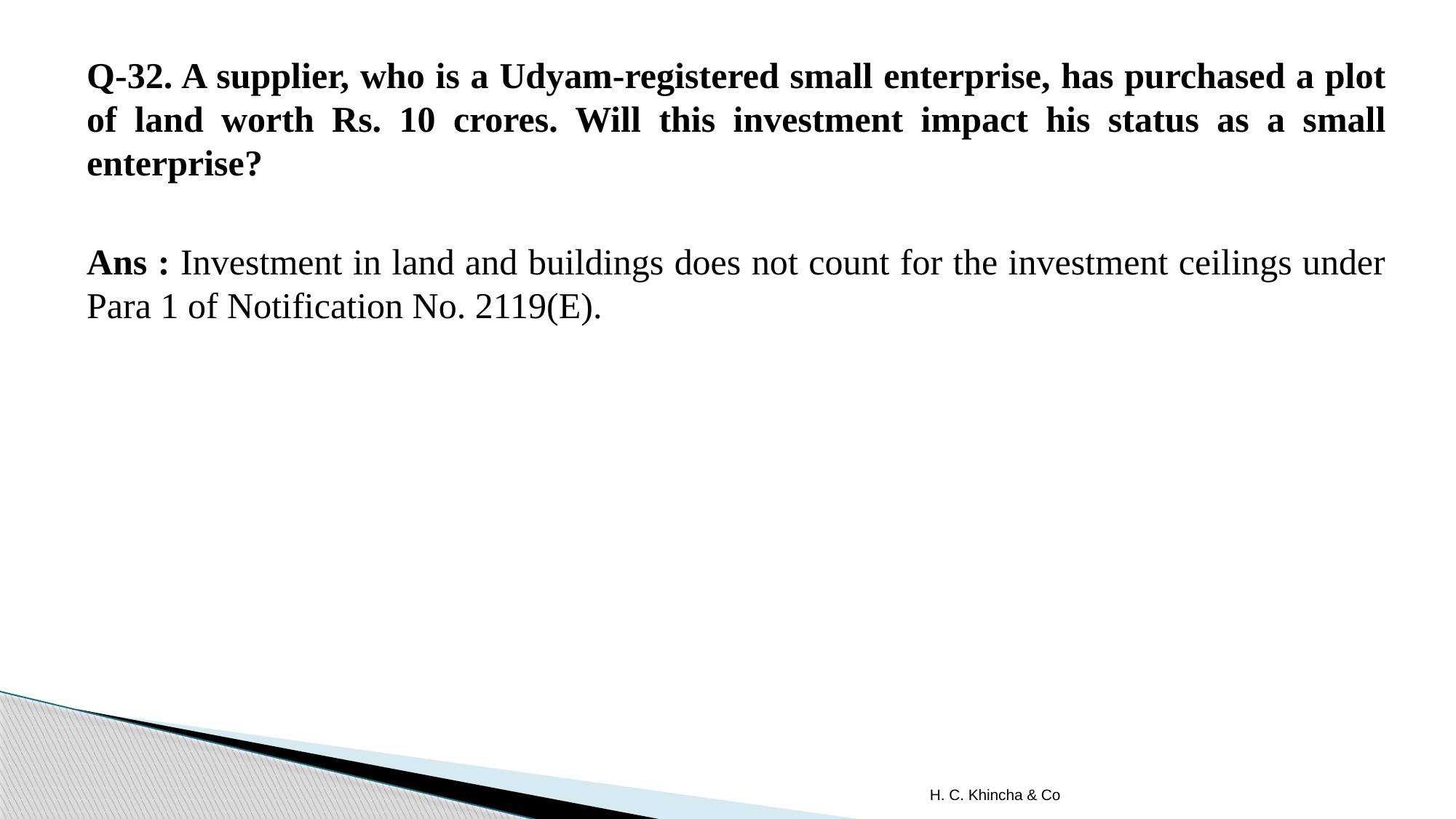

Q-32. A supplier, who is a Udyam-registered small enterprise, has purchased a plot of land worth Rs. 10 crores. Will this investment impact his status as a small enterprise?

Ans : Investment in land and buildings does not count for the investment ceilings under Para 1 of Notification No. 2119(E).
H. C. Khincha & Co